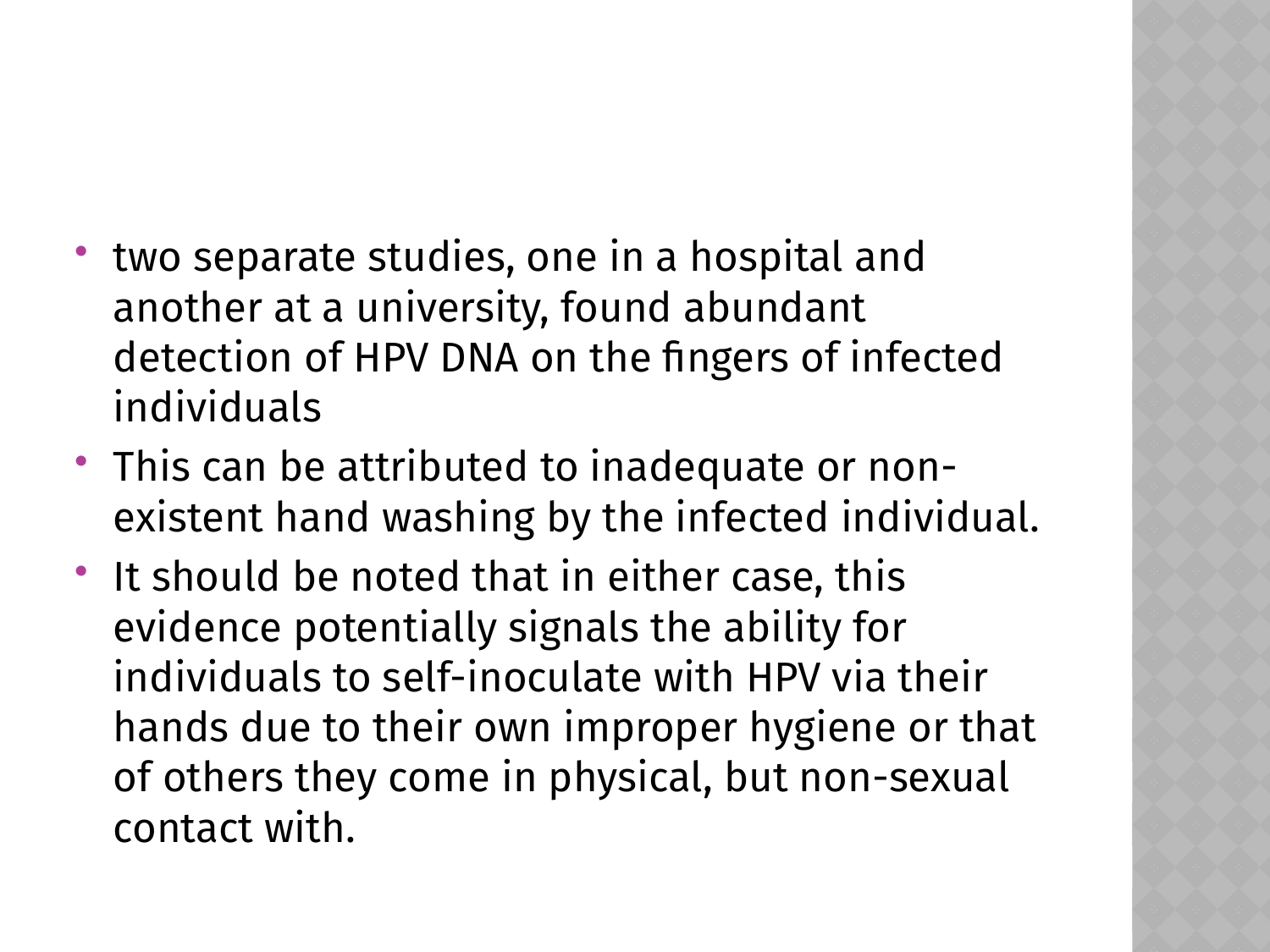

#
two separate studies, one in a hospital and another at a university, found abundant detection of HPV DNA on the fingers of infected individuals
This can be attributed to inadequate or non-existent hand washing by the infected individual.
It should be noted that in either case, this evidence potentially signals the ability for individuals to self-inoculate with HPV via their hands due to their own improper hygiene or that of others they come in physical, but non-sexual contact with.